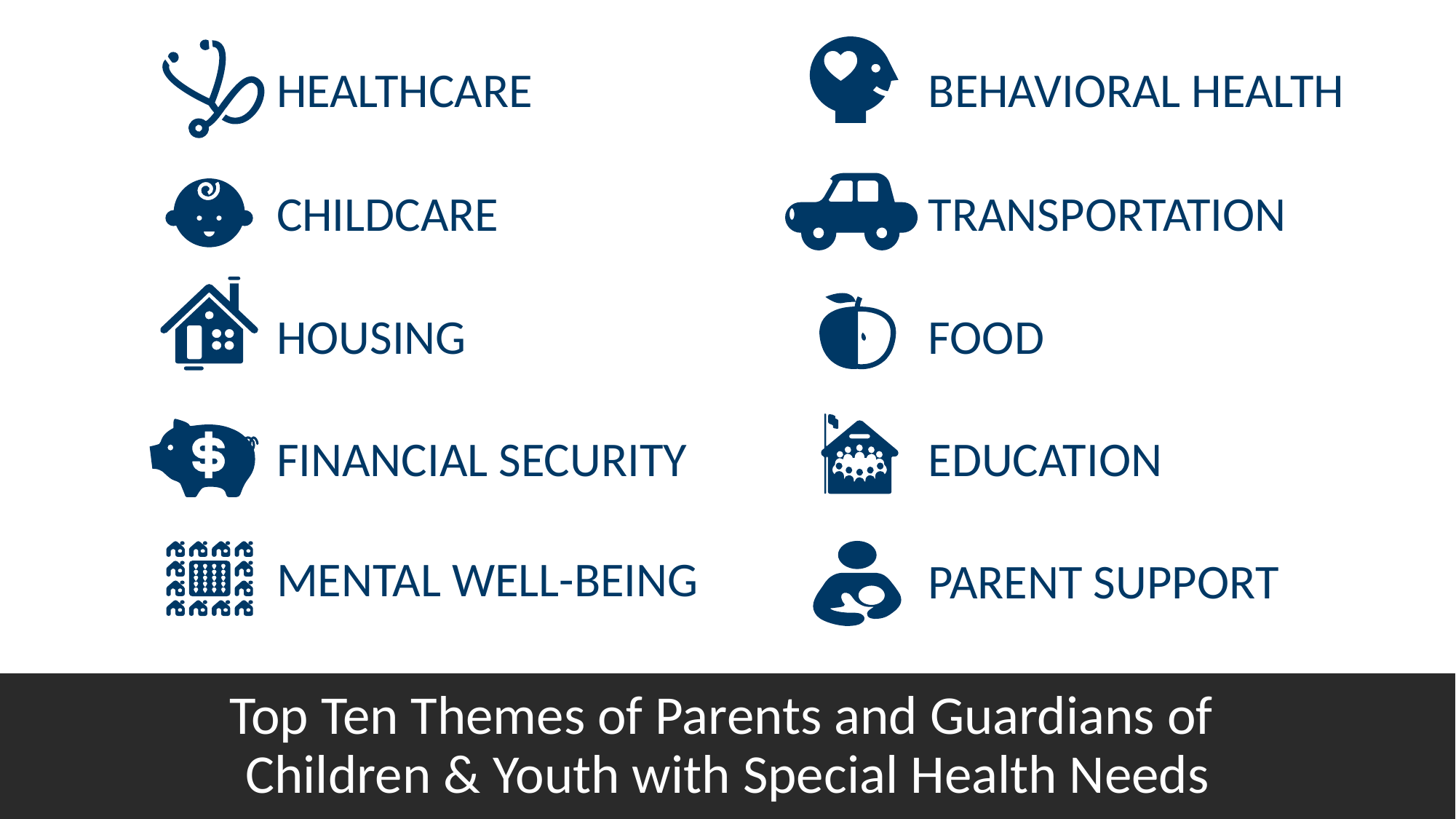

HEALTHCARE
BEHAVIORAL HEALTH

CHILDCARE
TRANSPORTATION

HOUSING
FOOD

FINANCIAL SECURITY
EDUCATION

MENTAL WELL-BEING
PARENT SUPPORT
# Top Ten Themes of Parents and Guardians of Children & Youth with Special Health Needs